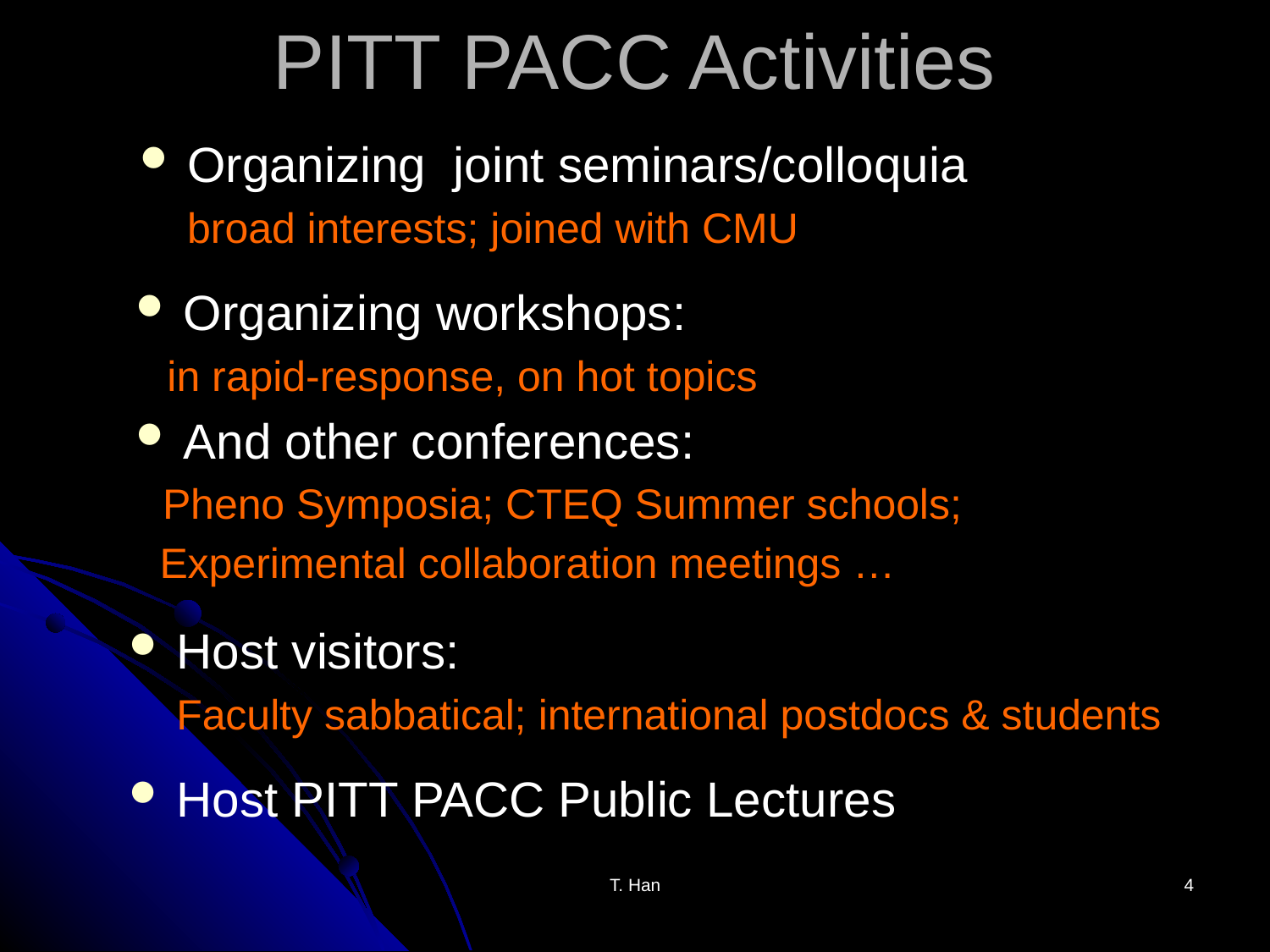

# PITT PACC Activities
Organizing  joint seminars/colloquia
    broad interests; joined with CMU
Organizing workshops:
    in rapid-response, on hot topics
And other conferences:
   Pheno Symposia; CTEQ Summer schools;
  Experimental collaboration meetings …

Host visitors:
    Faculty sabbatical; international postdocs & students
Host PITT PACC Public Lectures
T. Han
4